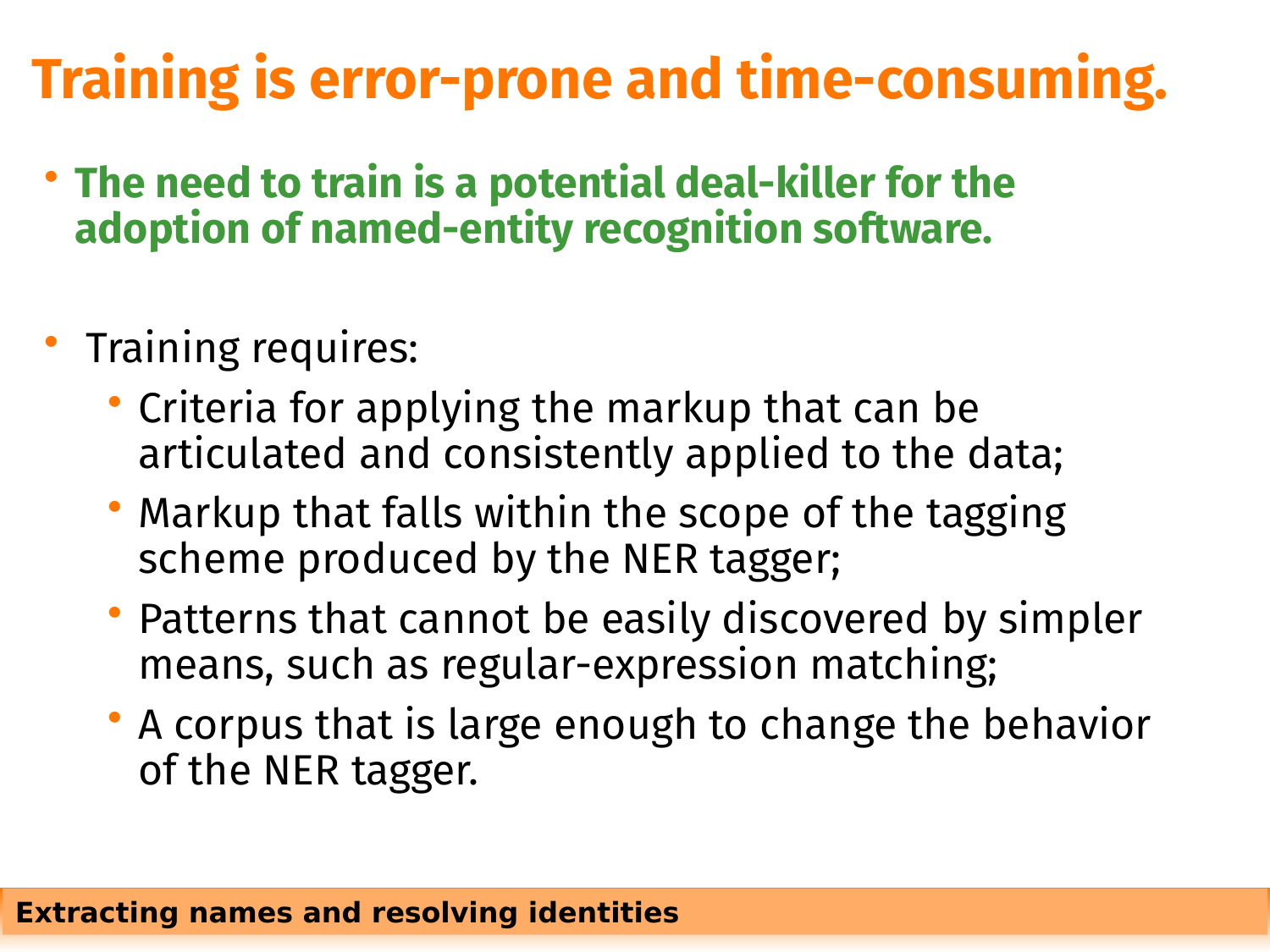

# Training is error-prone and time-consuming.
The need to train is a potential deal-killer for the adoption of named-entity recognition software.

 Training requires:
Criteria for applying the markup that can be articulated and consistently applied to the data;
Markup that falls within the scope of the tagging scheme produced by the NER tagger;
Patterns that cannot be easily discovered by simpler means, such as regular-expression matching;
A corpus that is large enough to change the behavior of the NER tagger.

Extracting names and resolving identities